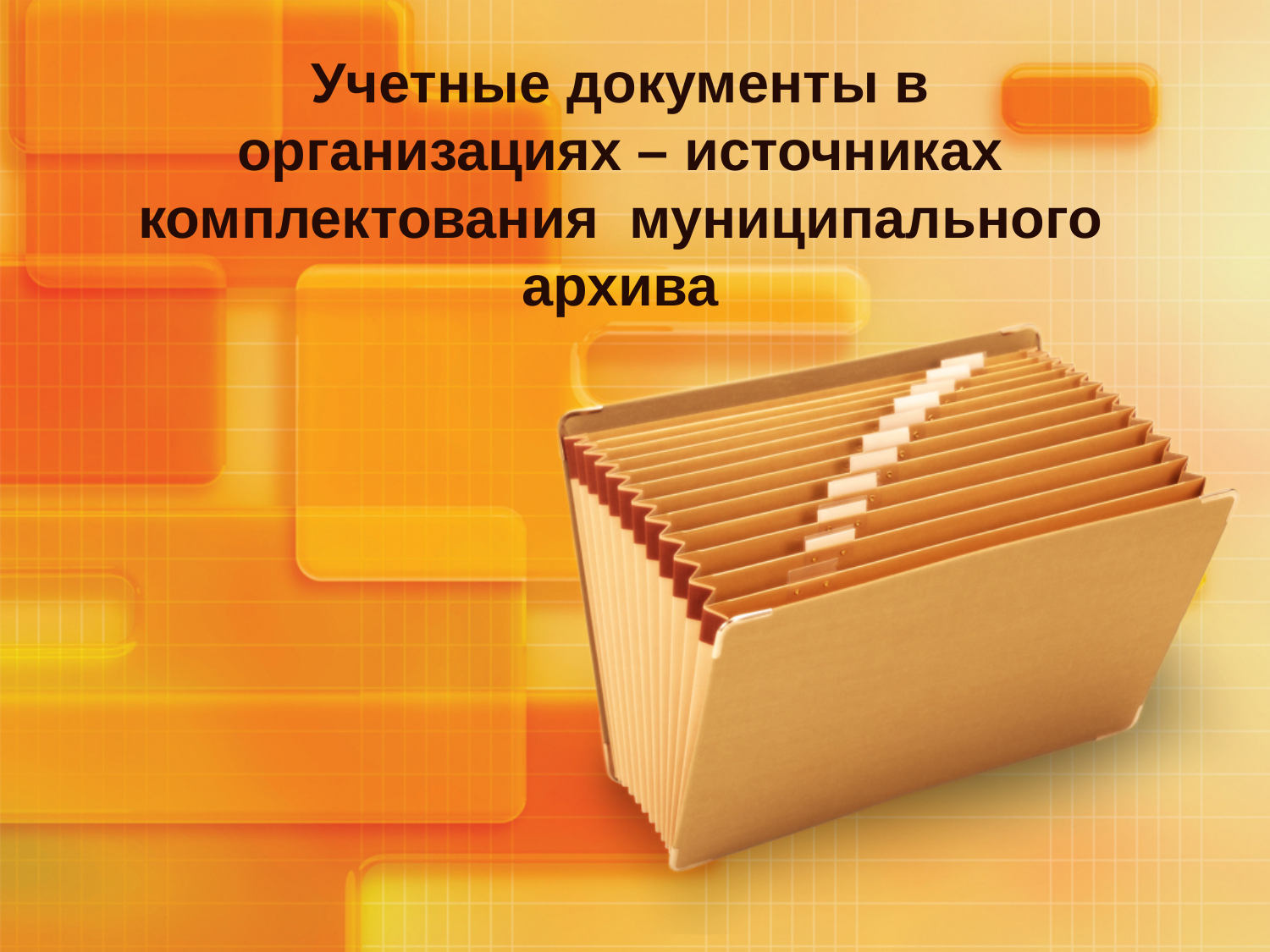

# Учетные документы в организациях – источниках комплектования  муниципального архива